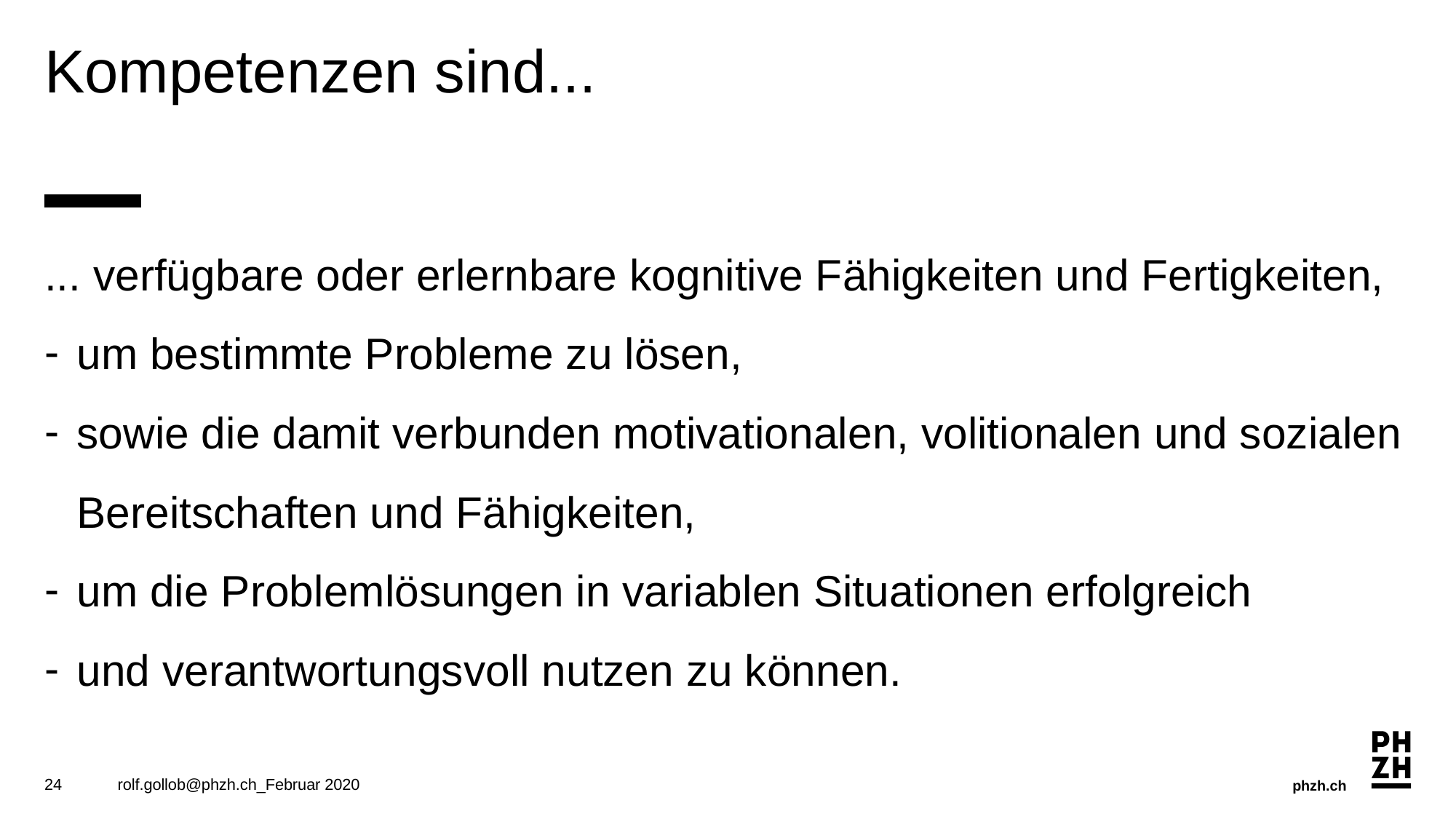

# Kompetenzen sind...
... verfügbare oder erlernbare kognitive Fähigkeiten und Fertigkeiten,
um bestimmte Probleme zu lösen,
sowie die damit verbunden motivationalen, volitionalen und sozialen Bereitschaften und Fähigkeiten,
um die Problemlösungen in variablen Situationen erfolgreich
und verantwortungsvoll nutzen zu können.

24
rolf.gollob@phzh.ch_Februar 2020